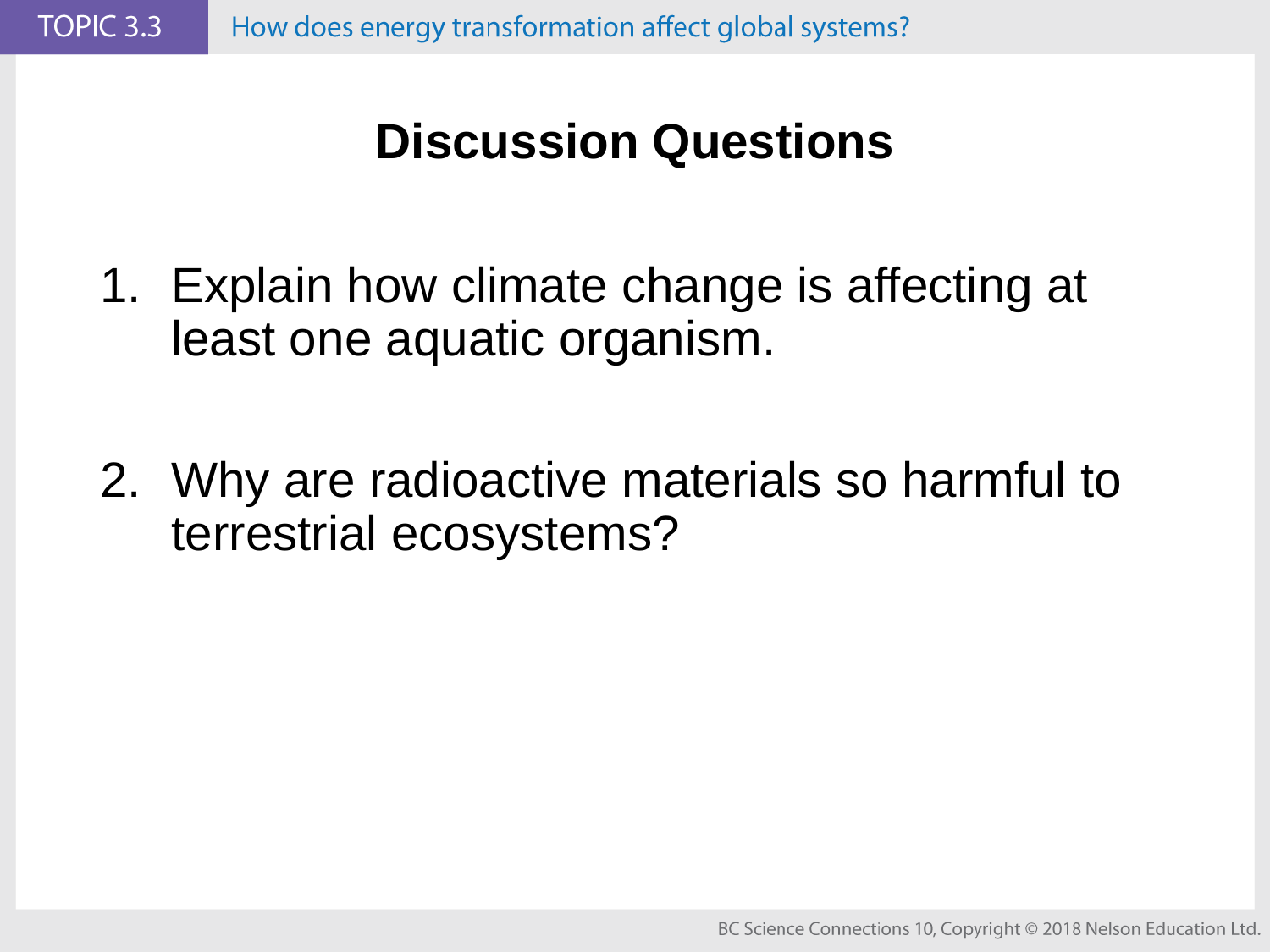

# Discussion Questions
Explain how climate change is affecting at least one aquatic organism.

Why are radioactive materials so harmful to terrestrial ecosystems?